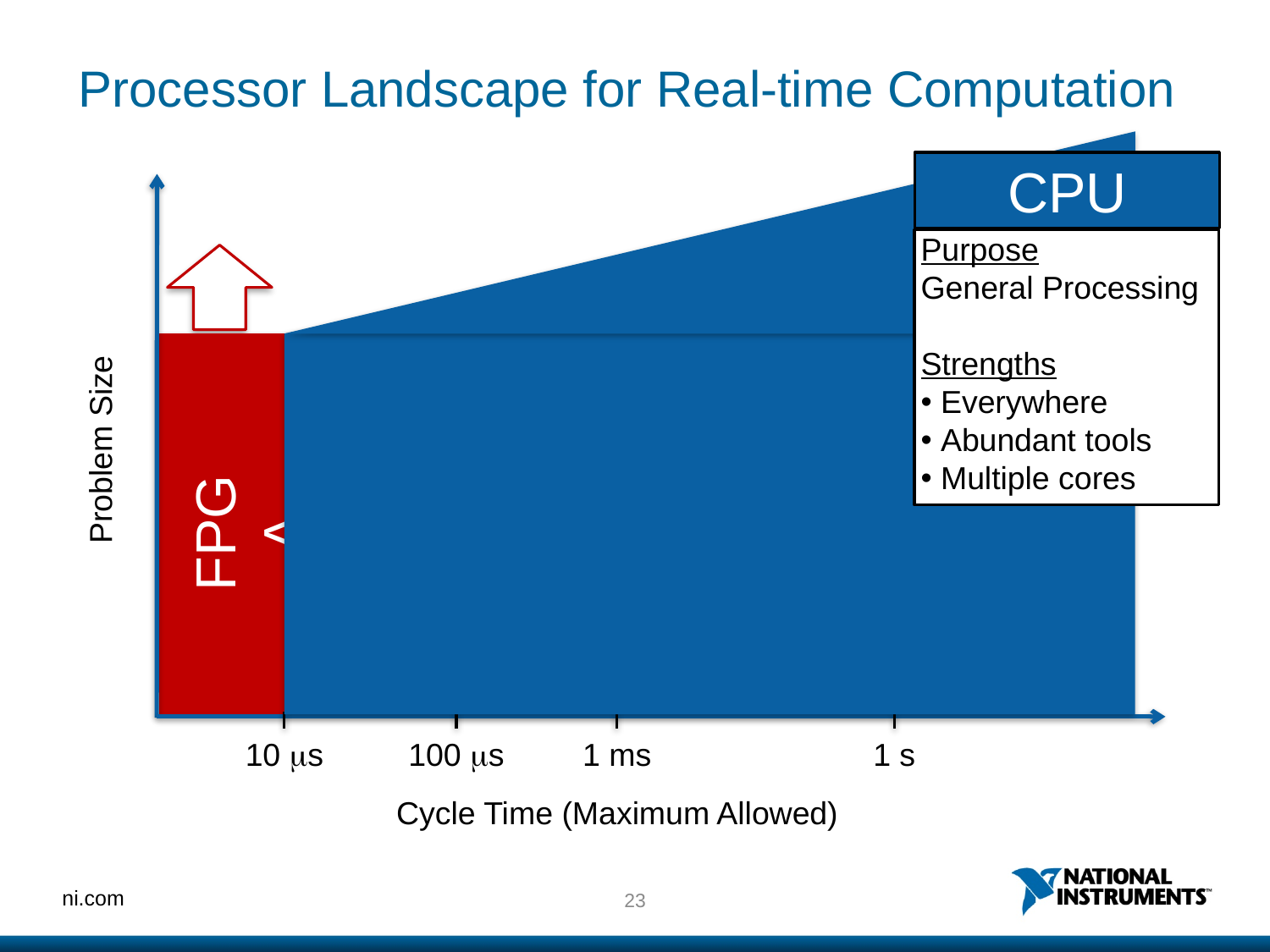

# Processor Landscape for Real-time Computation

CPU
Purpose
General Processing

Strengths
 Everywhere
 Abundant tools
 Multiple cores

Problem Size
10 μs
100 μs
1 ms
1 s
Cycle Time (Maximum Allowed)

FPGA
CPU